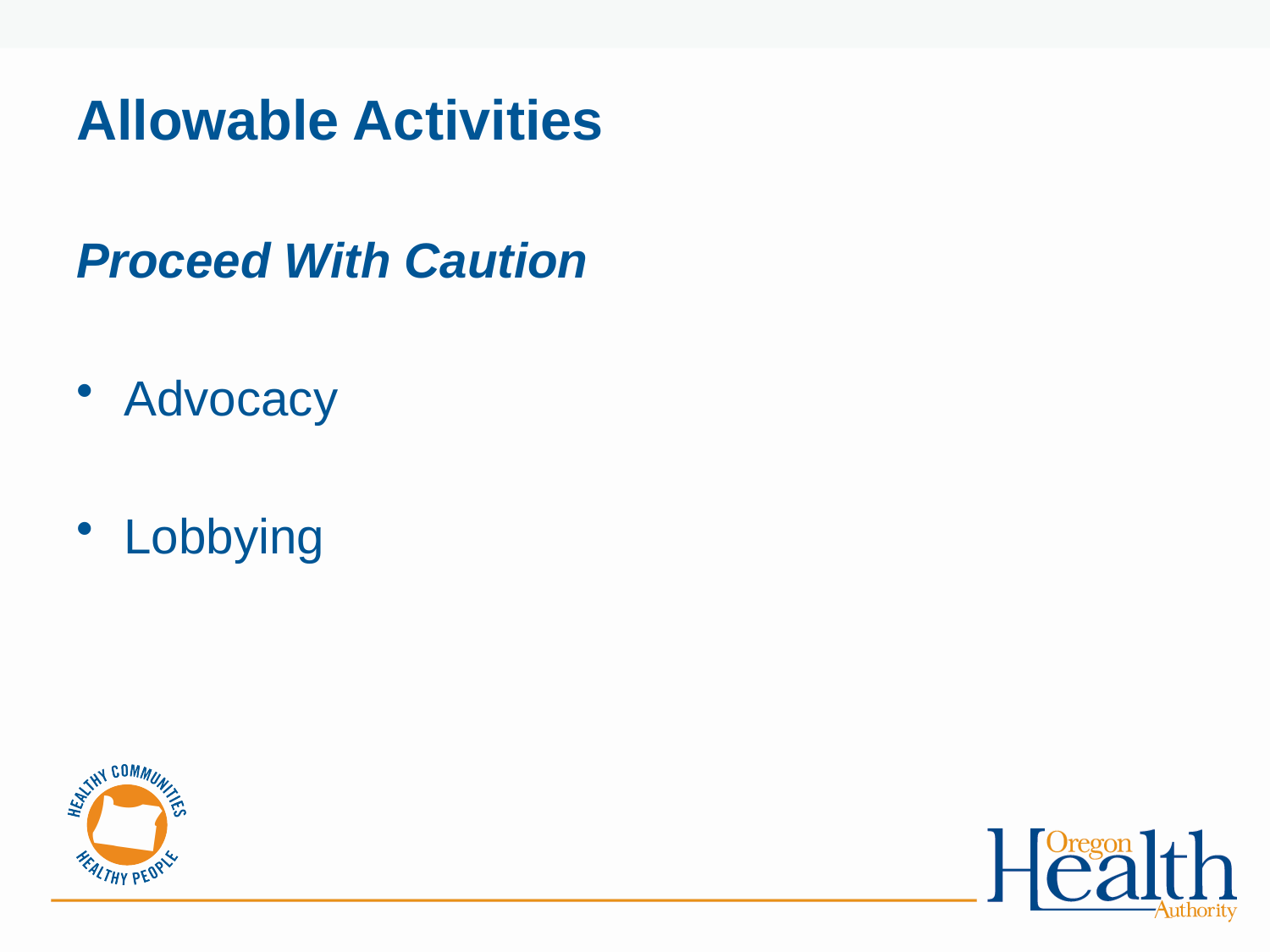

# Allowable Activities
Proceed With Caution

Advocacy

Lobbying